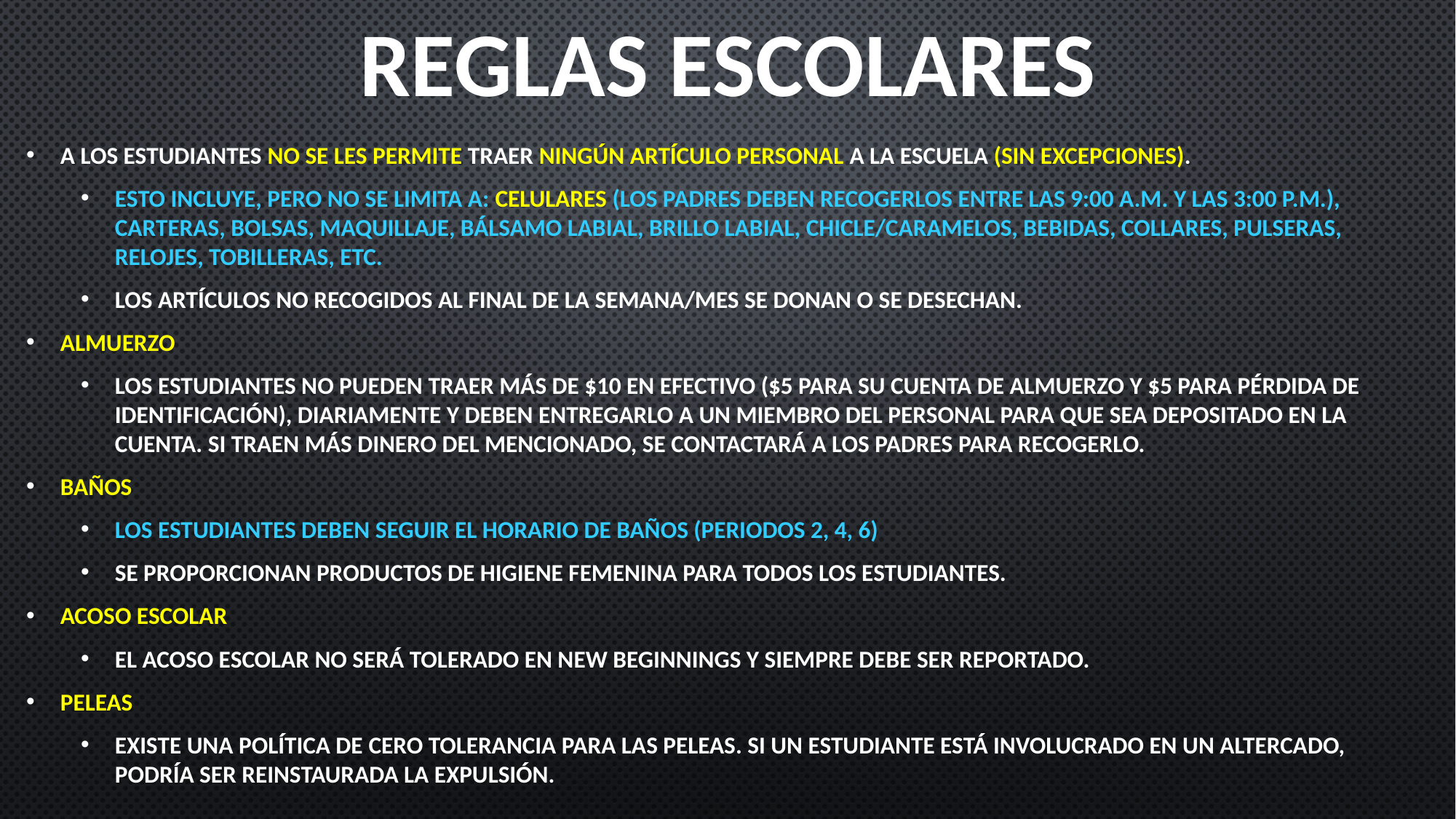

Reglas escolares
A los estudiantes NO SE LES PERMITE traer NINGÚN artículo personal a la escuela (SIN EXCEPCIONES).
Esto incluye, pero no se limita a: CELULARES (los padres deben recogerlos entre las 9:00 a.m. y las 3:00 p.m.), carteras, bolsas, maquillaje, bálsamo labial, brillo labial, chicle/caramelos, bebidas, collares, pulseras, relojes, tobilleras, etc.
Los artículos no recogidos al final de la semana/mes se donan o se desechan.
Almuerzo
Los estudiantes no pueden traer más de $10 en efectivo ($5 para su cuenta de almuerzo y $5 para pérdida de identificación), diariamente y deben entregarlo a un miembro del personal para que sea depositado en la cuenta. Si traen más dinero del mencionado, se contactará a los padres para recogerlo.
Baños
Los estudiantes deben seguir el horario de baños (periodos 2, 4, 6)
SE proporcionan productos de higiene femenina para todos los estudiantes.
Acoso Escolar
El acoso escolar no será tolerado en New Beginnings y siempre debe ser reportado.
Peleas
Existe una política de cero tolerancia para las peleas. Si un estudiante está involucrado en un altercado, podría ser reinstaurada la expulsión.